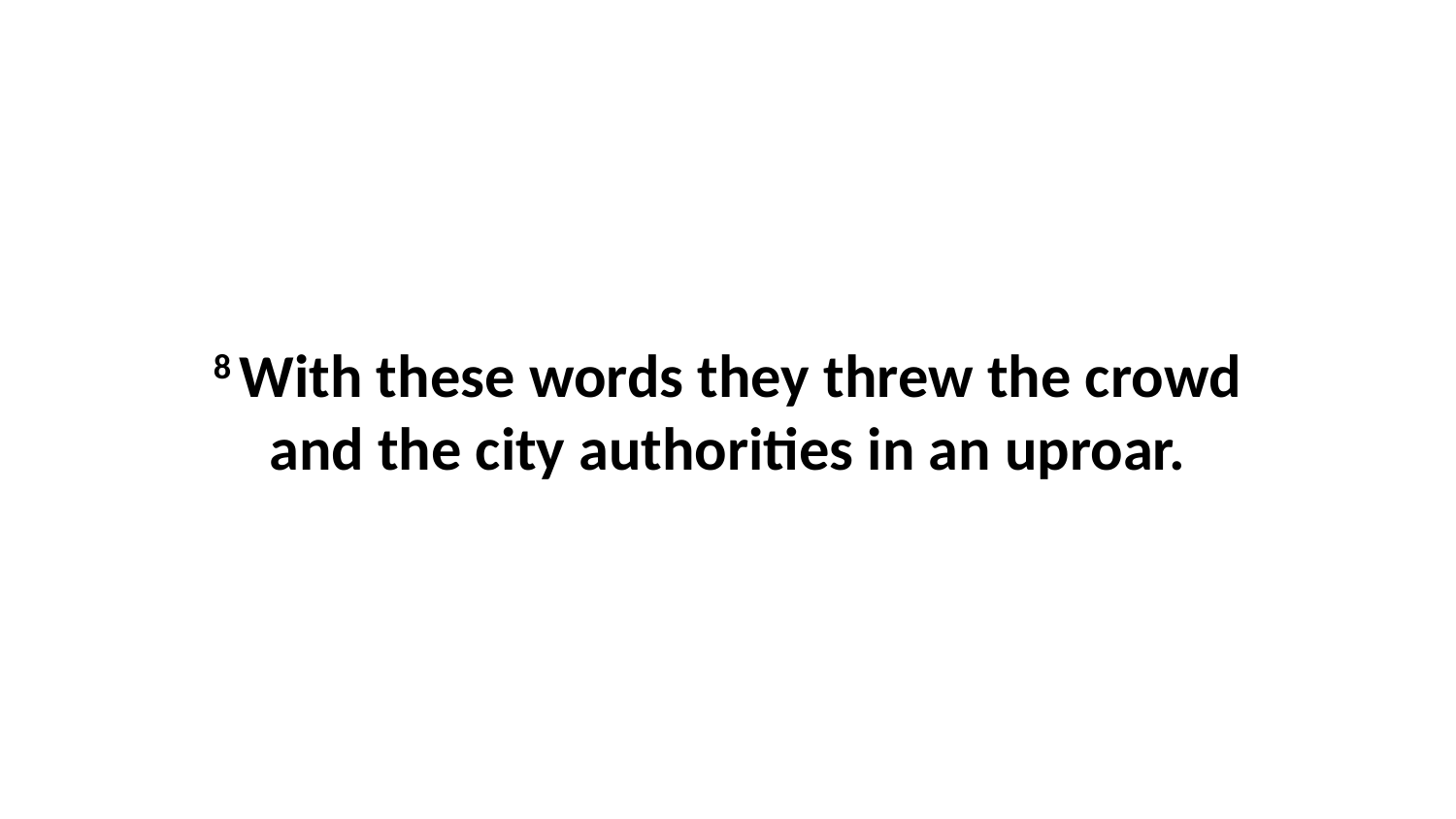

8 With these words they threw the crowd and the city authorities in an uproar.